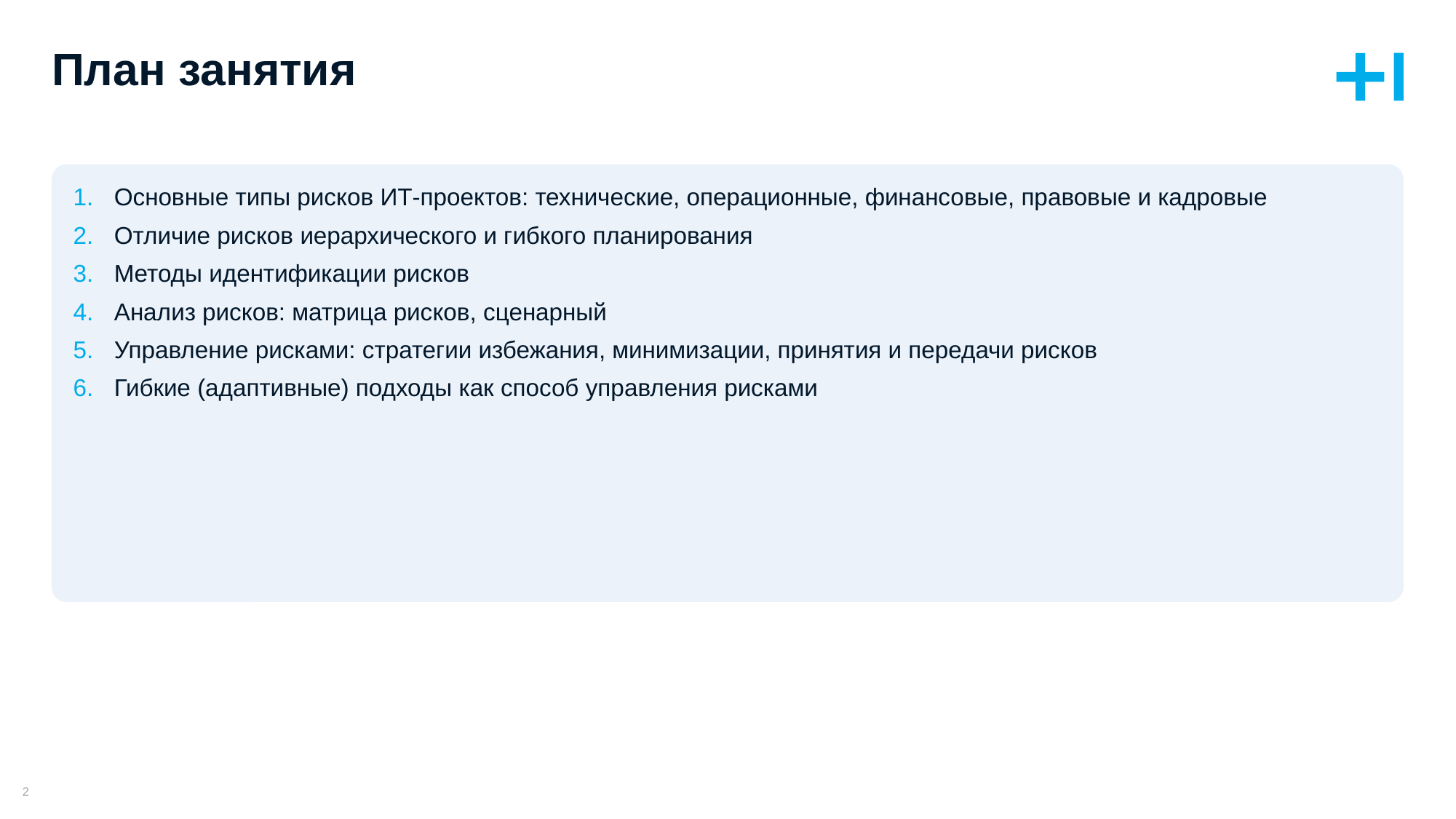

# План занятия
Основные типы рисков ИТ-проектов: технические, операционные, финансовые, правовые и кадровые
Отличие рисков иерархического и гибкого планирования
Методы идентификации рисков
Анализ рисков: матрица рисков, сценарный
Управление рисками: стратегии избежания, минимизации, принятия и передачи рисков
Гибкие (адаптивные) подходы как способ управления рисками